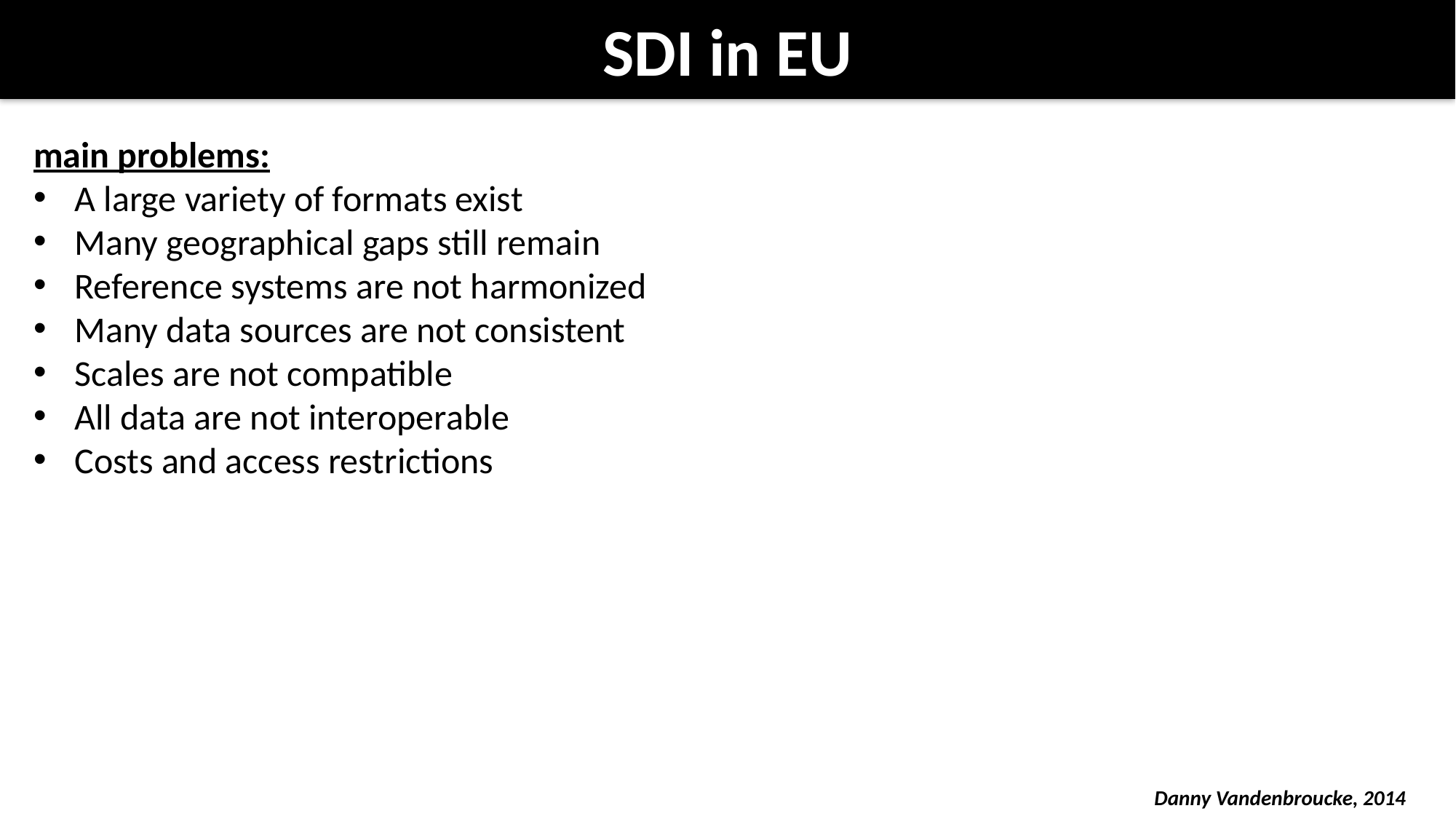

# SDI in EU
main problems:
A large variety of formats exist
Many geographical gaps still remain
Reference systems are not harmonized
Many data sources are not consistent
Scales are not compatible
All data are not interoperable
Costs and access restrictions
Danny Vandenbroucke, 2014